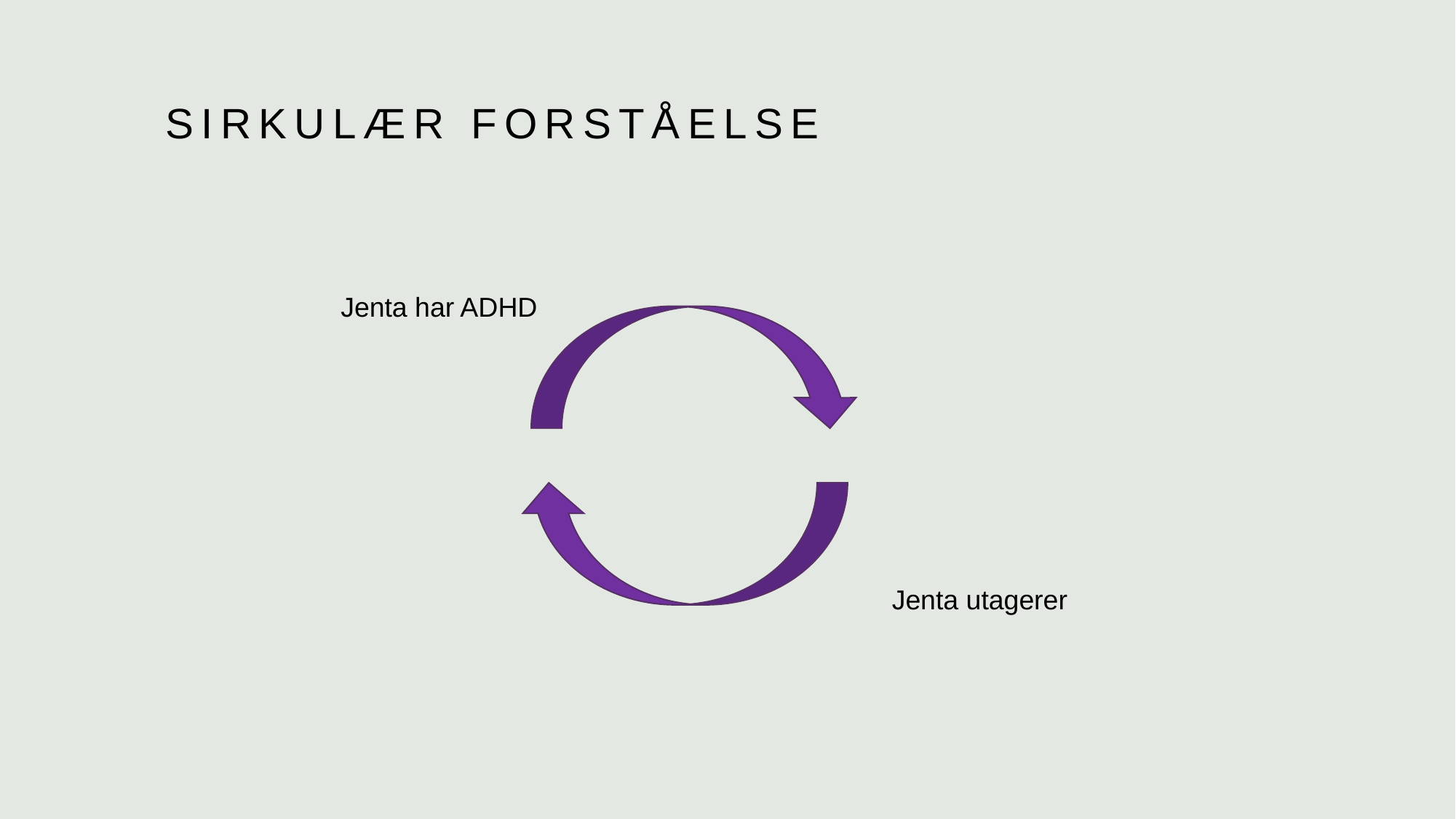

Sirkulær FOrståelse
Jenta har ADHD

Jenta utagerer